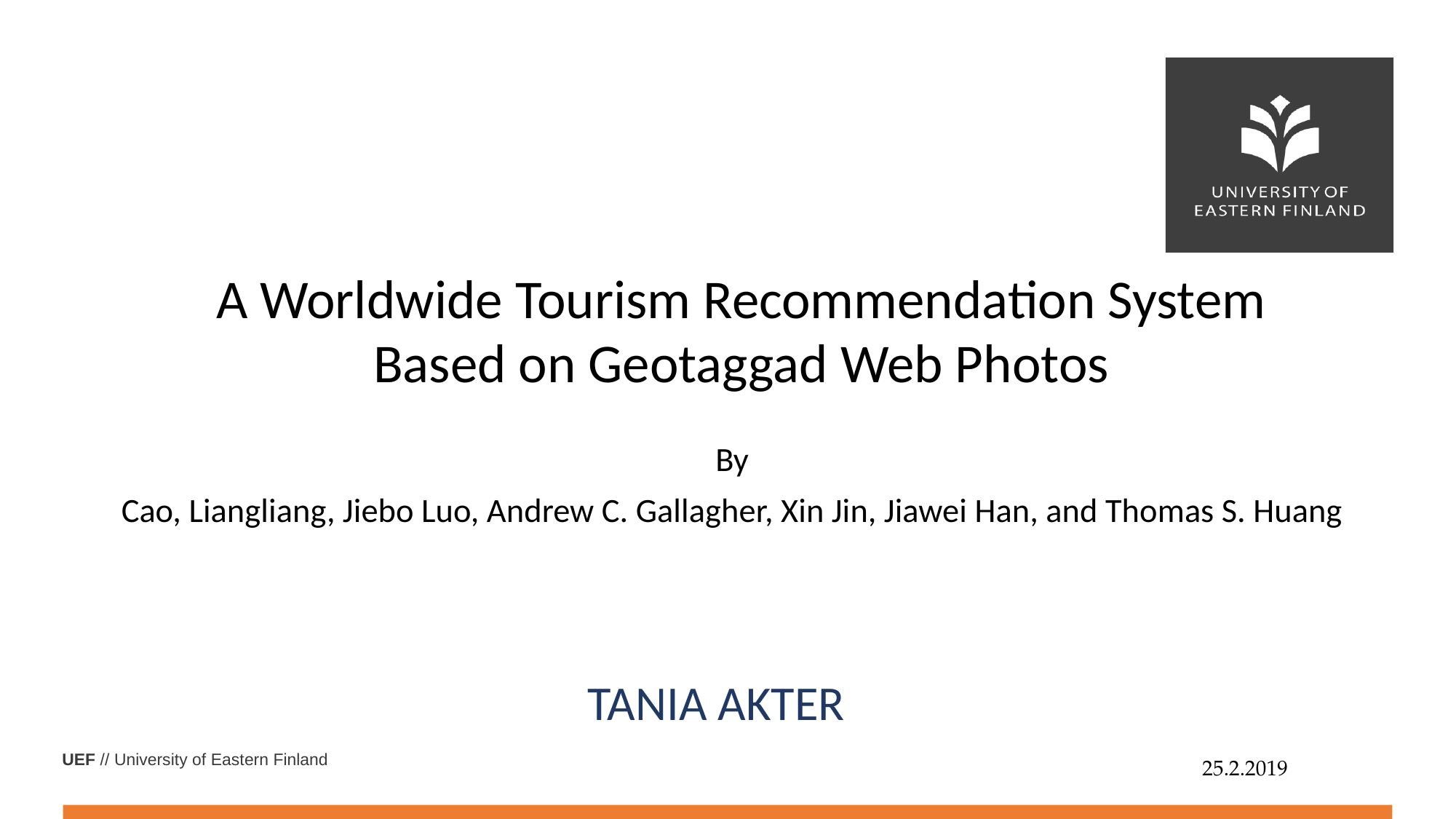

# A Worldwide Tourism Recommendation System Based on Geotaggad Web Photos
By
Cao, Liangliang, Jiebo Luo, Andrew C. Gallagher, Xin Jin, Jiawei Han, and Thomas S. Huang
TANIA AKTER
25.2.2019